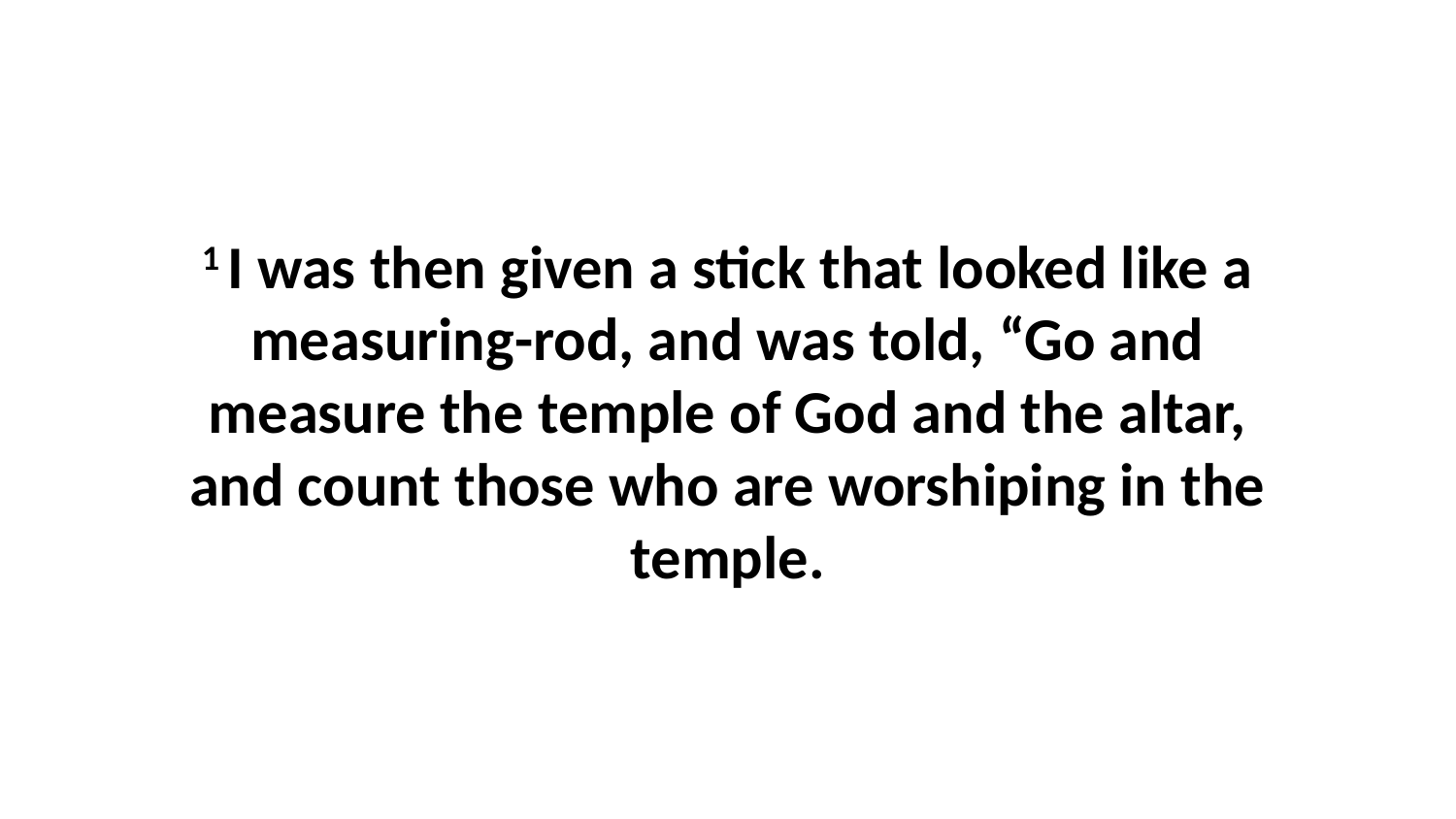

1 I was then given a stick that looked like a measuring-rod, and was told, “Go and measure the temple of God and the altar, and count those who are worshiping in the temple.